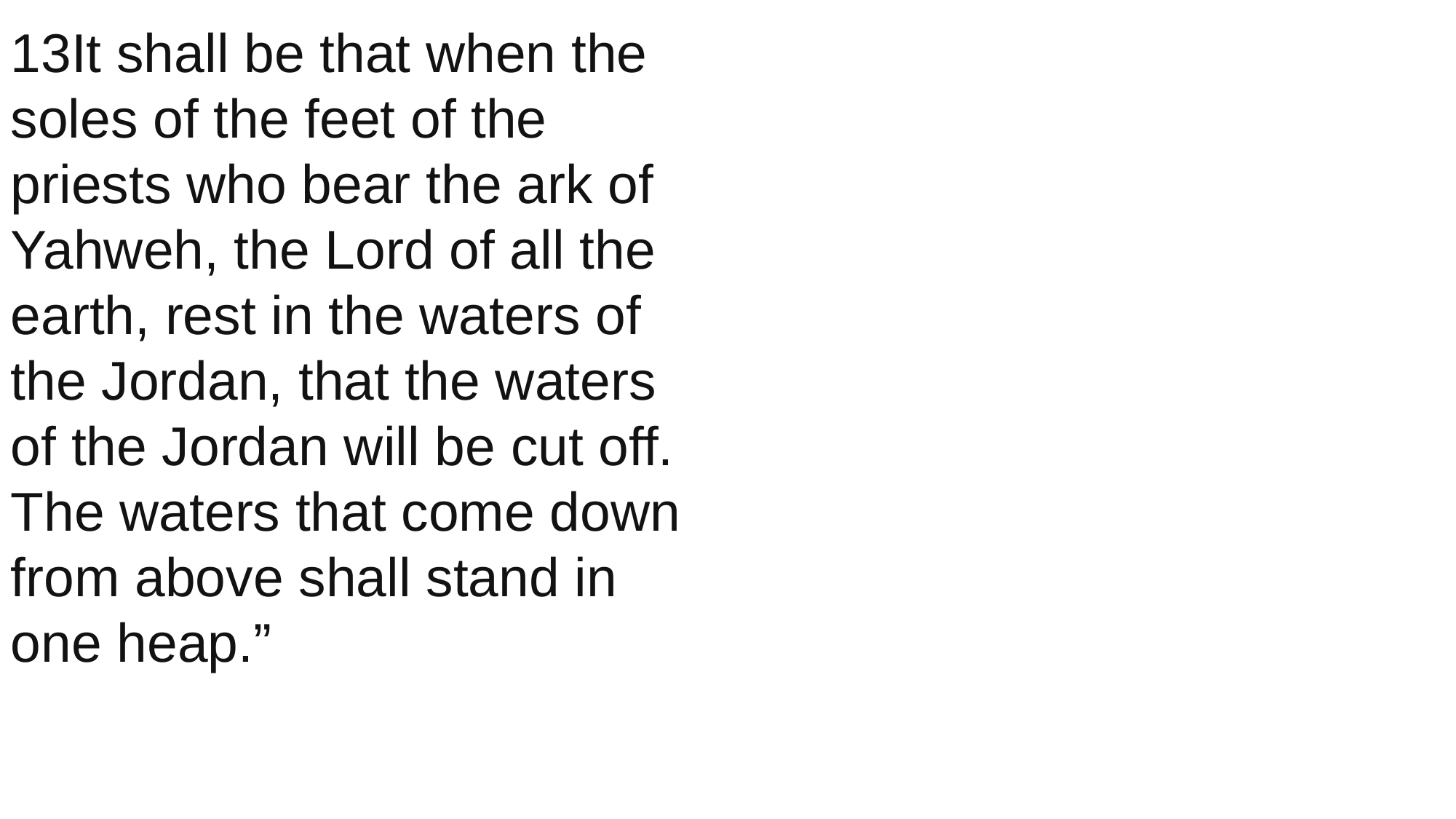

13It shall be that when the soles of the feet of the priests who bear the ark of Yahweh, the Lord of all the earth, rest in the waters of the Jordan, that the waters of the Jordan will be cut off. The waters that come down from above shall stand in one heap.”